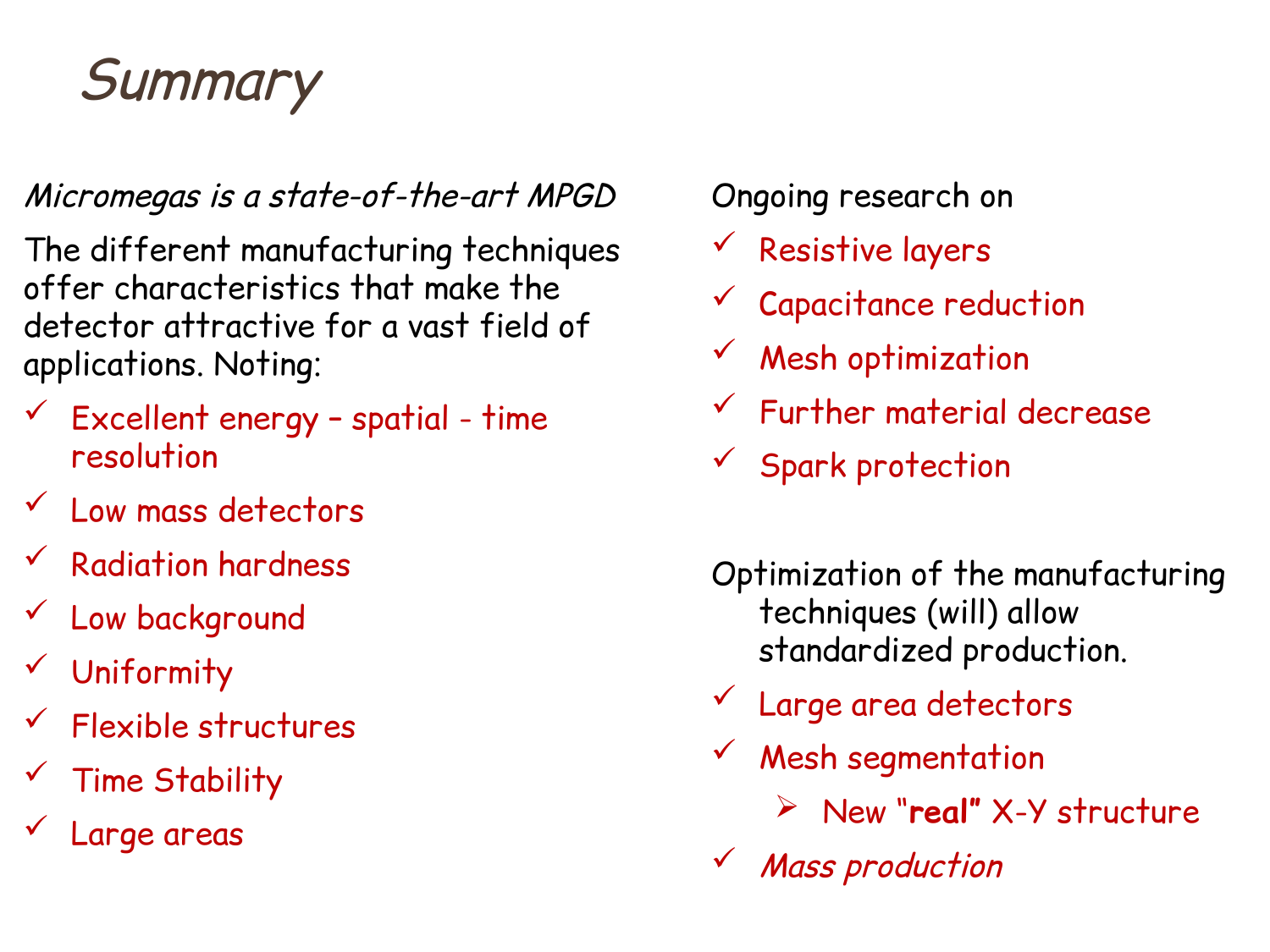

# Summary
Micromegas is a state-of-the-art MPGD
The different manufacturing techniques offer characteristics that make the detector attractive for a vast field of applications. Noting:
Excellent energy – spatial - time resolution
Low mass detectors
Radiation hardness
Low background
Uniformity
Flexible structures
Time Stability
Large areas
Ongoing research on
Resistive layers
Capacitance reduction
Mesh optimization
Further material decrease
Spark protection

Optimization of the manufacturing techniques (will) allow standardized production.
Large area detectors
Mesh segmentation
New “real” X-Y structure
Mass production